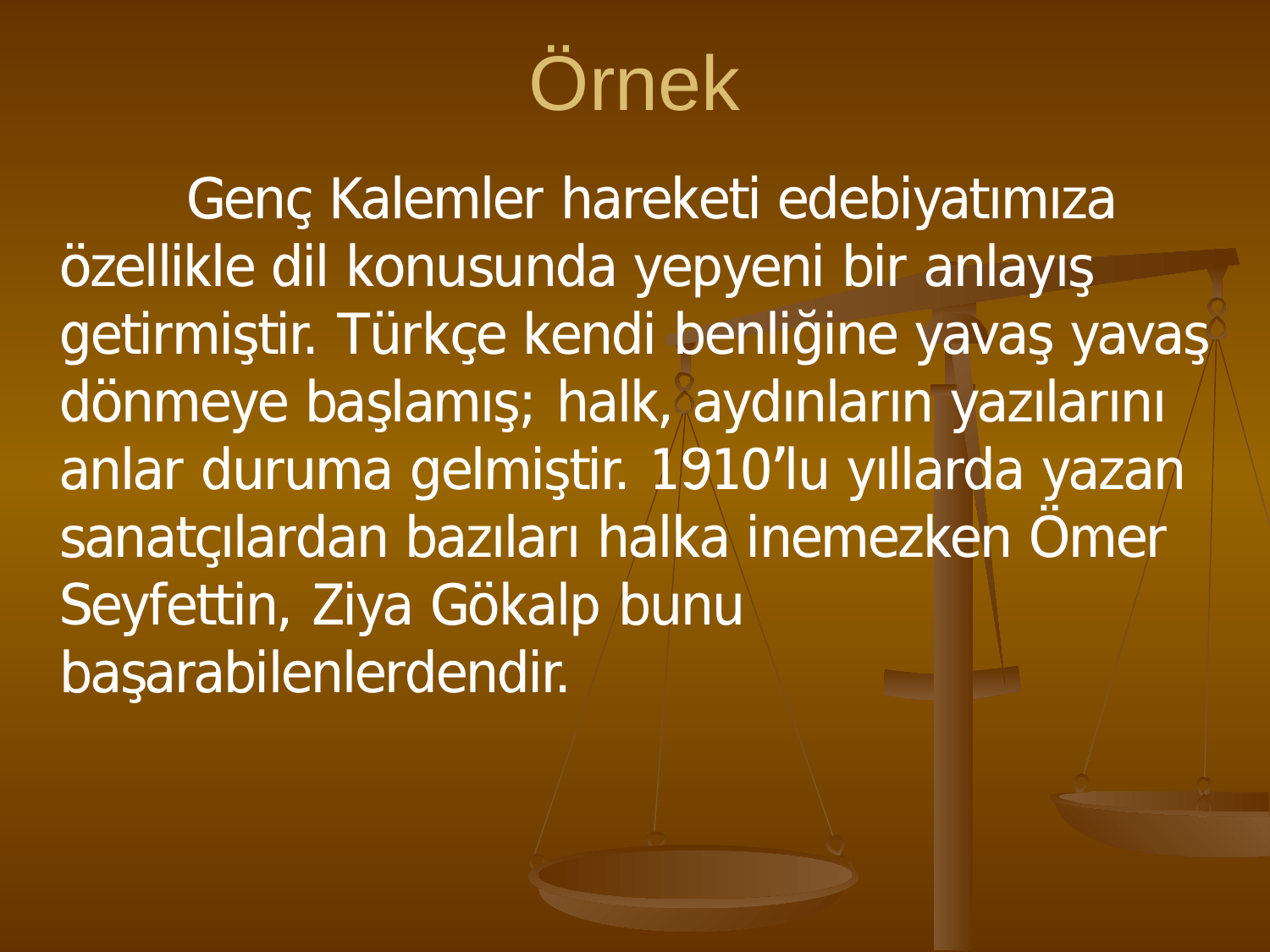

# Örnek
		Genç Kalemler hareketi edebiyatımıza özellikle dil konusunda yepyeni bir anlayış getirmiştir. Türkçe kendi benliğine yavaş yavaş dönmeye başlamış; halk, aydınların yazılarını anlar duruma gelmiştir. 1910’lu yıllarda yazan sanatçılardan bazıları halka inemezken Ömer Seyfettin, Ziya Gökalp bunu başarabilenlerdendir.